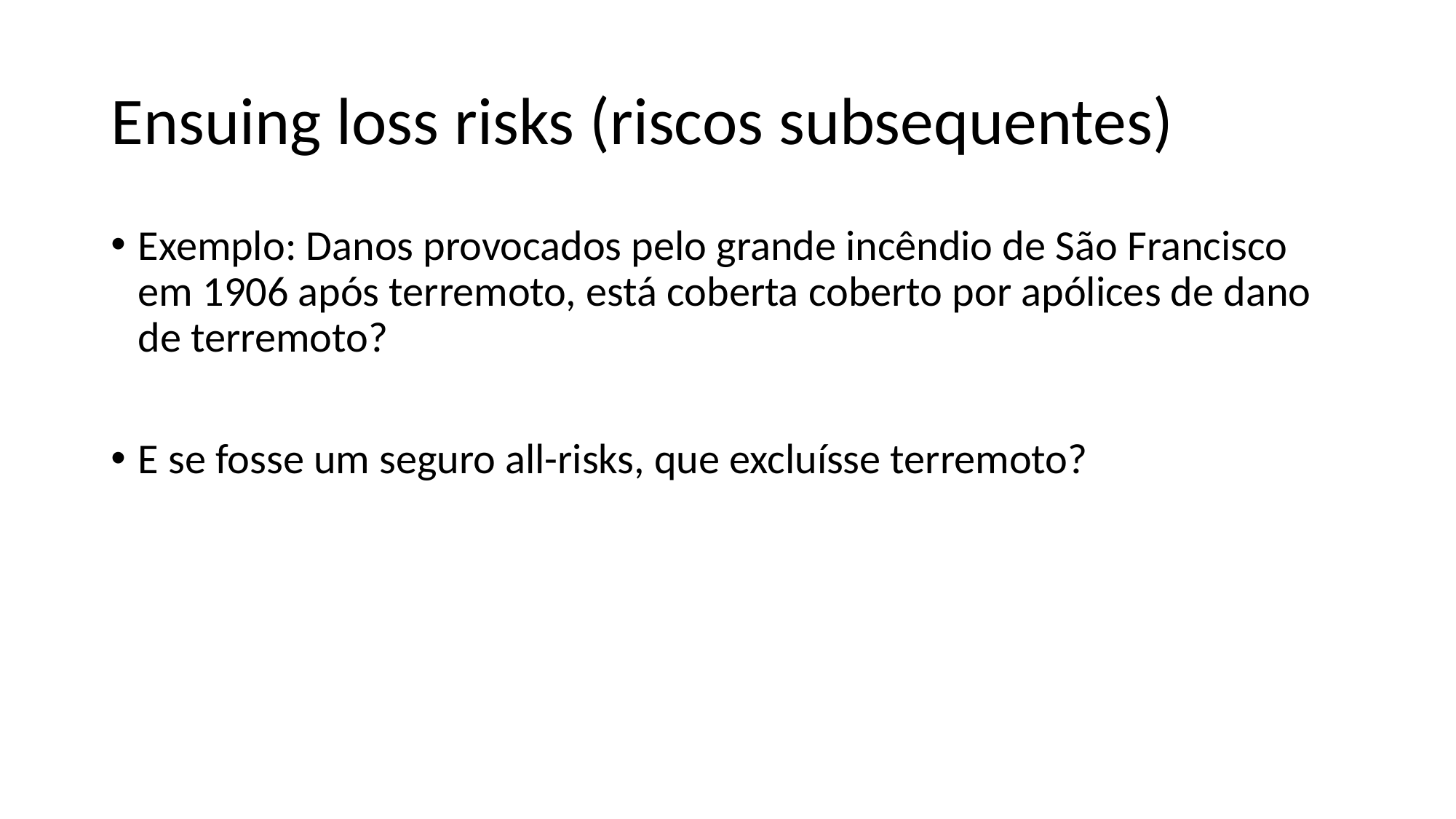

# Ensuing loss risks (riscos subsequentes)
Exemplo: Danos provocados pelo grande incêndio de São Francisco em 1906 após terremoto, está coberta coberto por apólices de dano de terremoto?

E se fosse um seguro all-risks, que excluísse terremoto?